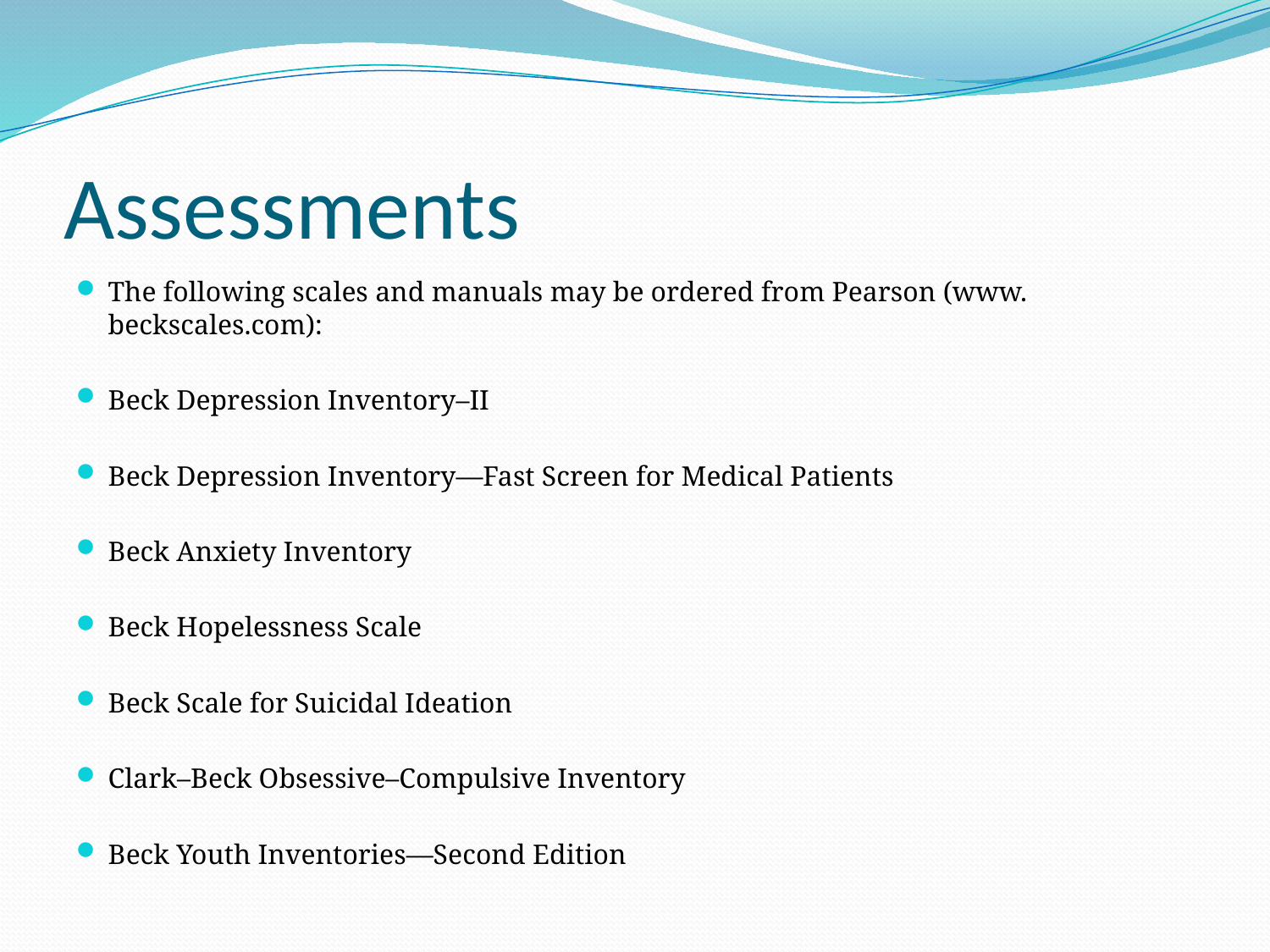

# Assessments
The following scales and manuals may be ordered from Pearson (www.­beckscales.com):

Beck Depression Inventory–II

Beck Depression Inventory—Fast Screen for Medical Patients

Beck Anxiety Inventory

Beck Hopelessness Scale

Beck Scale for Suicidal Ideation

Clark–Beck Obsessive–Compulsive Inventory

Beck Youth Inventories—Second Edition